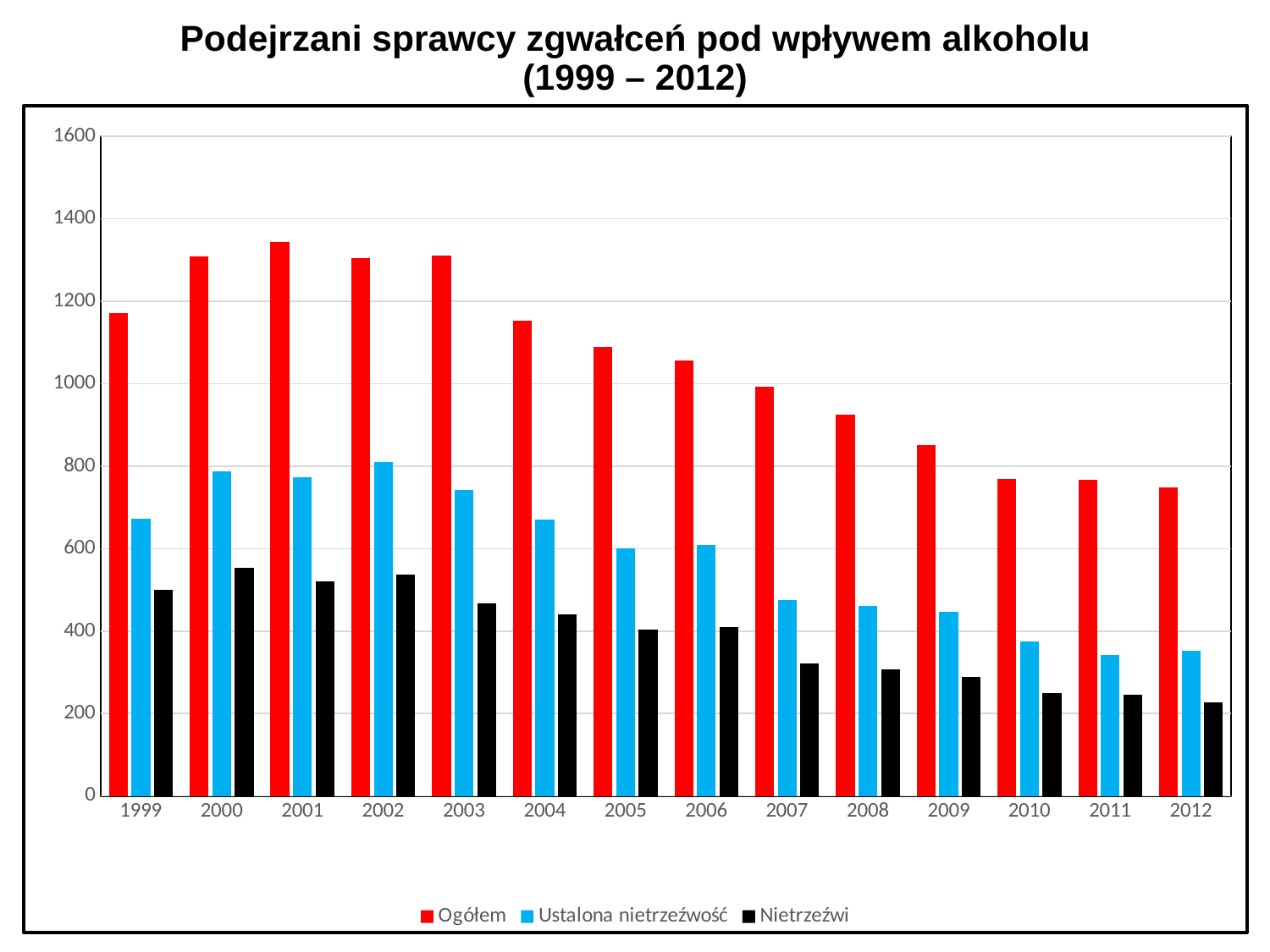

# Podejrzani sprawcy zgwałceń pod wpływem alkoholu (1999 – 2012)

### Chart

| Category | Ogółem | Ustalona nietrzeźwość | Nietrzeźwi |
|---|---|---|---|
| 1999 | 1172.0 | 673.0 | 500.0 |
| 2000 | 1309.0 | 788.0 | 554.0 |
| 2001 | 1343.0 | 772.0 | 521.0 |
| 2002 | 1304.0 | 809.0 | 537.0 |
| 2003 | 1311.0 | 742.0 | 467.0 |
| 2004 | 1153.0 | 671.0 | 441.0 |
| 2005 | 1089.0 | 601.0 | 403.0 |
| 2006 | 1056.0 | 609.0 | 409.0 |
| 2007 | 993.0 | 476.0 | 321.0 |
| 2008 | 924.0 | 462.0 | 307.0 |
| 2009 | 852.0 | 447.0 | 288.0 |
| 2010 | 768.0 | 374.0 | 250.0 |
| 2011 | 766.0 | 343.0 | 245.0 |
| 2012 | 749.0 | 353.0 | 227.0 |